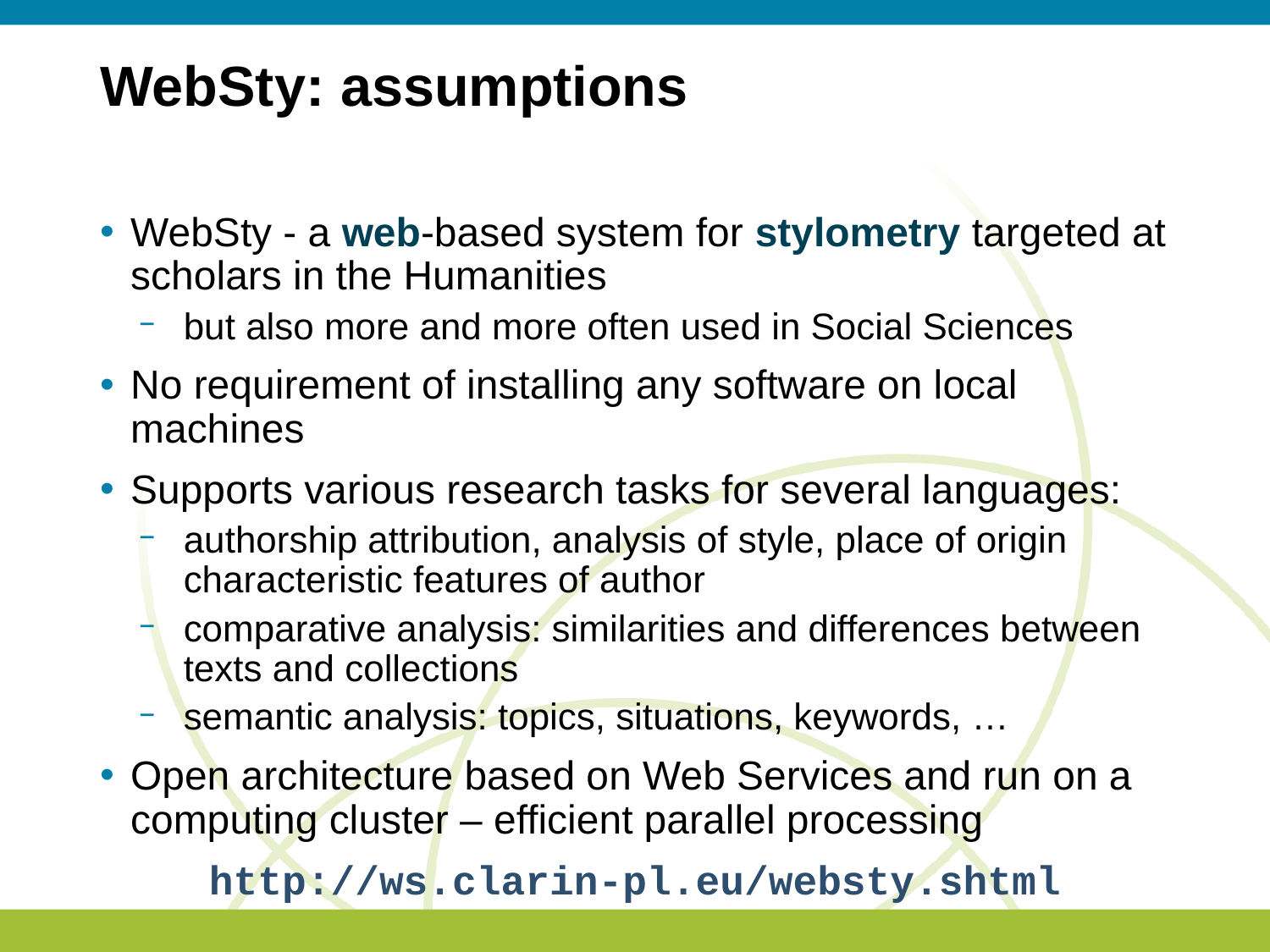

# WebSty: assumptions
WebSty - a web-based system for stylometry targeted at scholars in the Humanities
but also more and more often used in Social Sciences
No requirement of installing any software on local machines
Supports various research tasks for several languages:
authorship attribution, analysis of style, place of origin characteristic features of author
comparative analysis: similarities and differences between texts and collections
semantic analysis: topics, situations, keywords, …
Open architecture based on Web Services and run on a computing cluster – efficient parallel processing
http://ws.clarin-pl.eu/websty.shtml